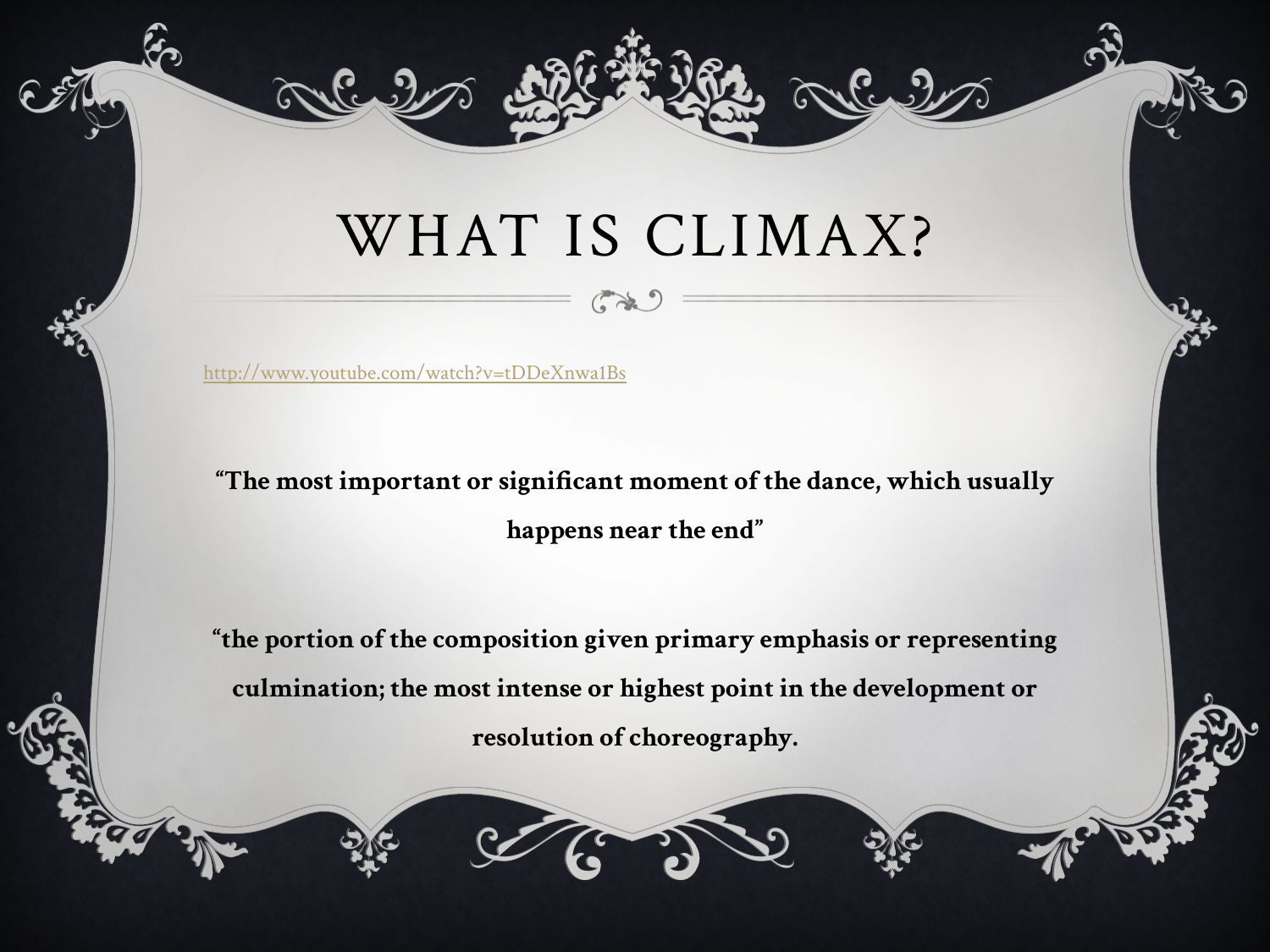

# What is Climax?
http://www.youtube.com/watch?v=tDDeXnwa1Bs

“The most important or significant moment of the dance, which usually happens near the end”

“the portion of the composition given primary emphasis or representing culmination; the most intense or highest point in the development or resolution of choreography.